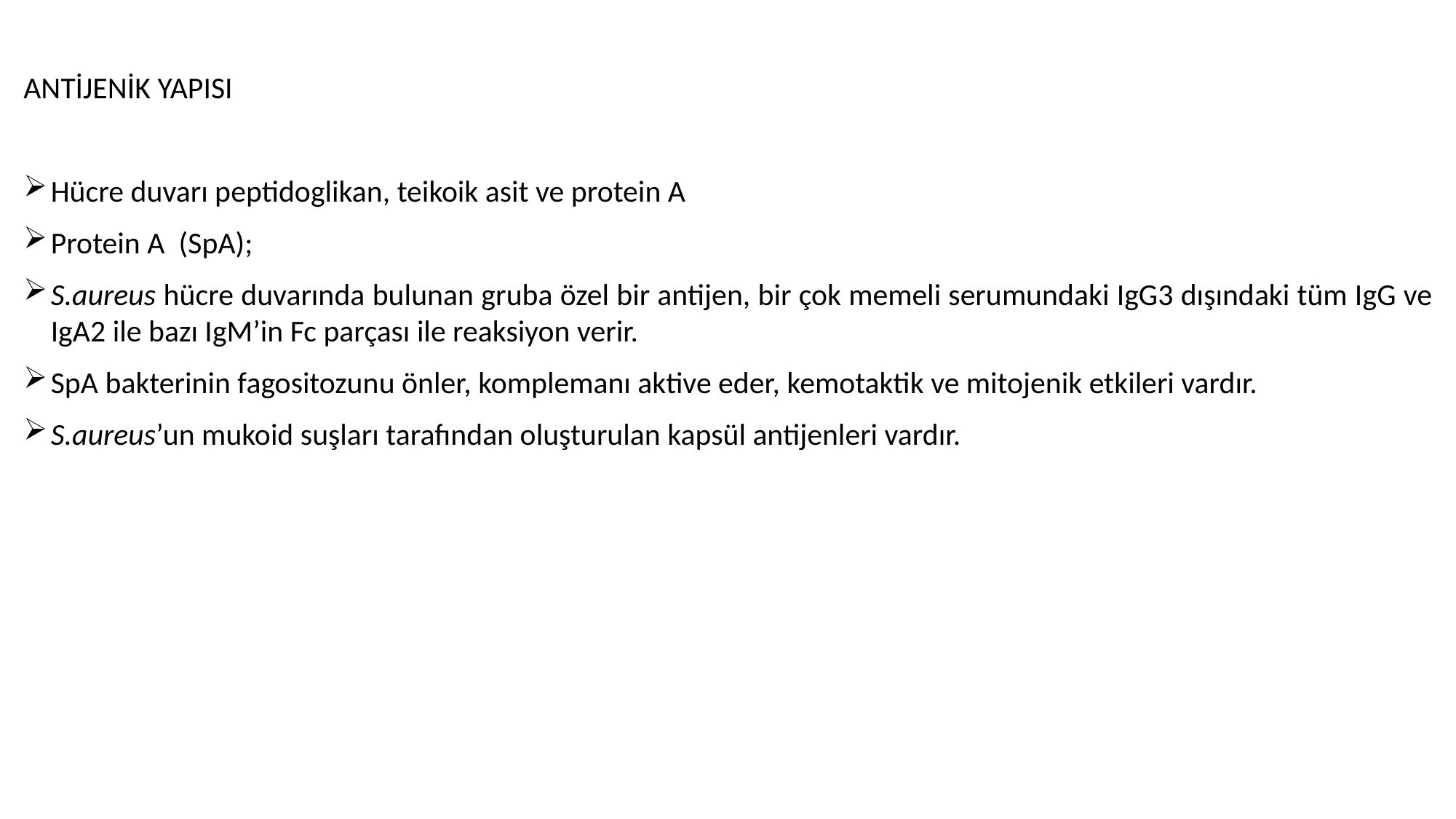

ANTİJENİK YAPISI

Hücre duvarı peptidoglikan, teikoik asit ve protein A
Protein A  (SpA);
S.aureus hücre duvarında bulunan gruba özel bir antijen, bir çok memeli serumundaki IgG3 dışındaki tüm IgG ve IgA2 ile bazı IgM’in Fc parçası ile reaksiyon verir.
SpA bakterinin fagositozunu önler, komplemanı aktive eder, kemotaktik ve mitojenik etkileri vardır.
S.aureus’un mukoid suşları tarafından oluşturulan kapsül antijenleri vardır.